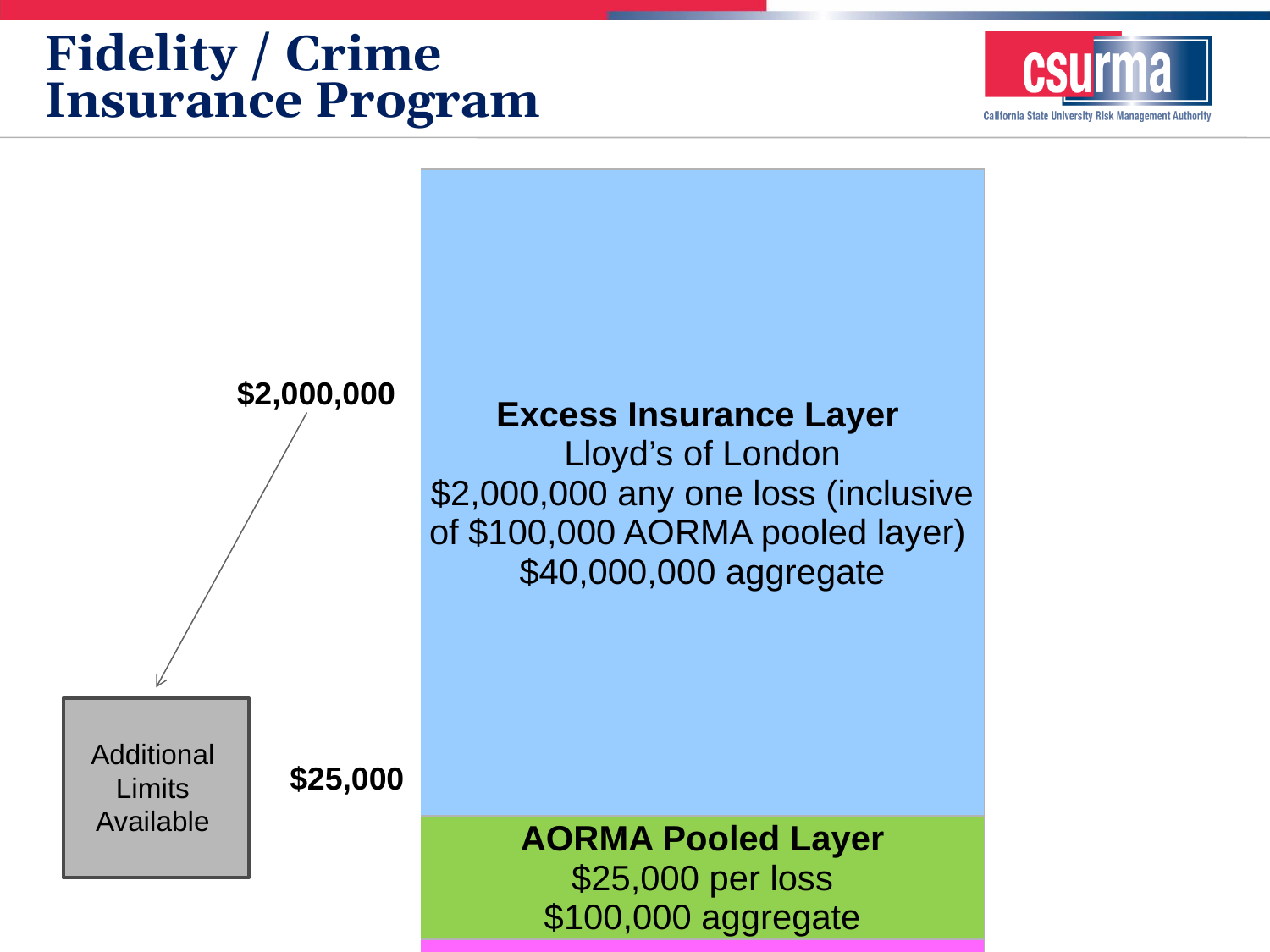

# Fidelity / Crime Insurance Program
| $2,000,000 |  | Excess Insurance Layer Lloyd’s of London $2,000,000 any one loss (inclusive of $100,000 AORMA pooled layer) $40,000,000 aggregate |
| --- | --- | --- |
| $25,000 |  |  |
|  |  | AORMA Pooled Layer $25,000 per loss $100,000 aggregate |
| $5,000 |  | Member Deductible $5,000 |

Additional Limits Available
28